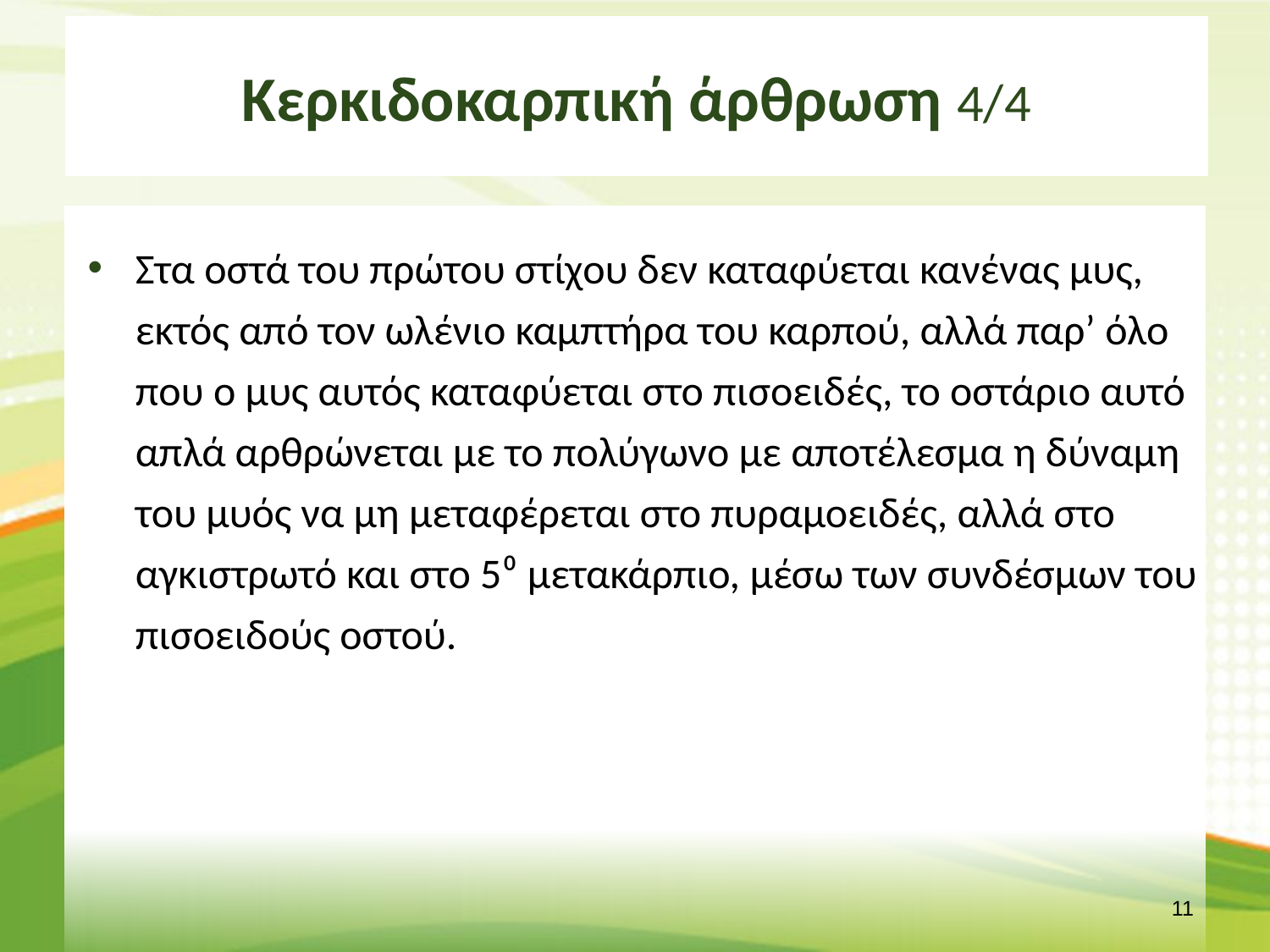

# Κερκιδοκαρπική άρθρωση 4/4
Στα οστά του πρώτου στίχου δεν καταφύεται κανένας μυς, εκτός από τον ωλένιο καμπτήρα του καρπού, αλλά παρ’ όλο που ο μυς αυτός καταφύεται στο πισοειδές, το οστάριο αυτό απλά αρθρώνεται με το πολύγωνο με αποτέλεσμα η δύναμη του μυός να μη μεταφέρεται στο πυραμοειδές, αλλά στο αγκιστρωτό και στο 5⁰ μετακάρπιο, μέσω των συνδέσμων του πισοειδούς οστού.

11